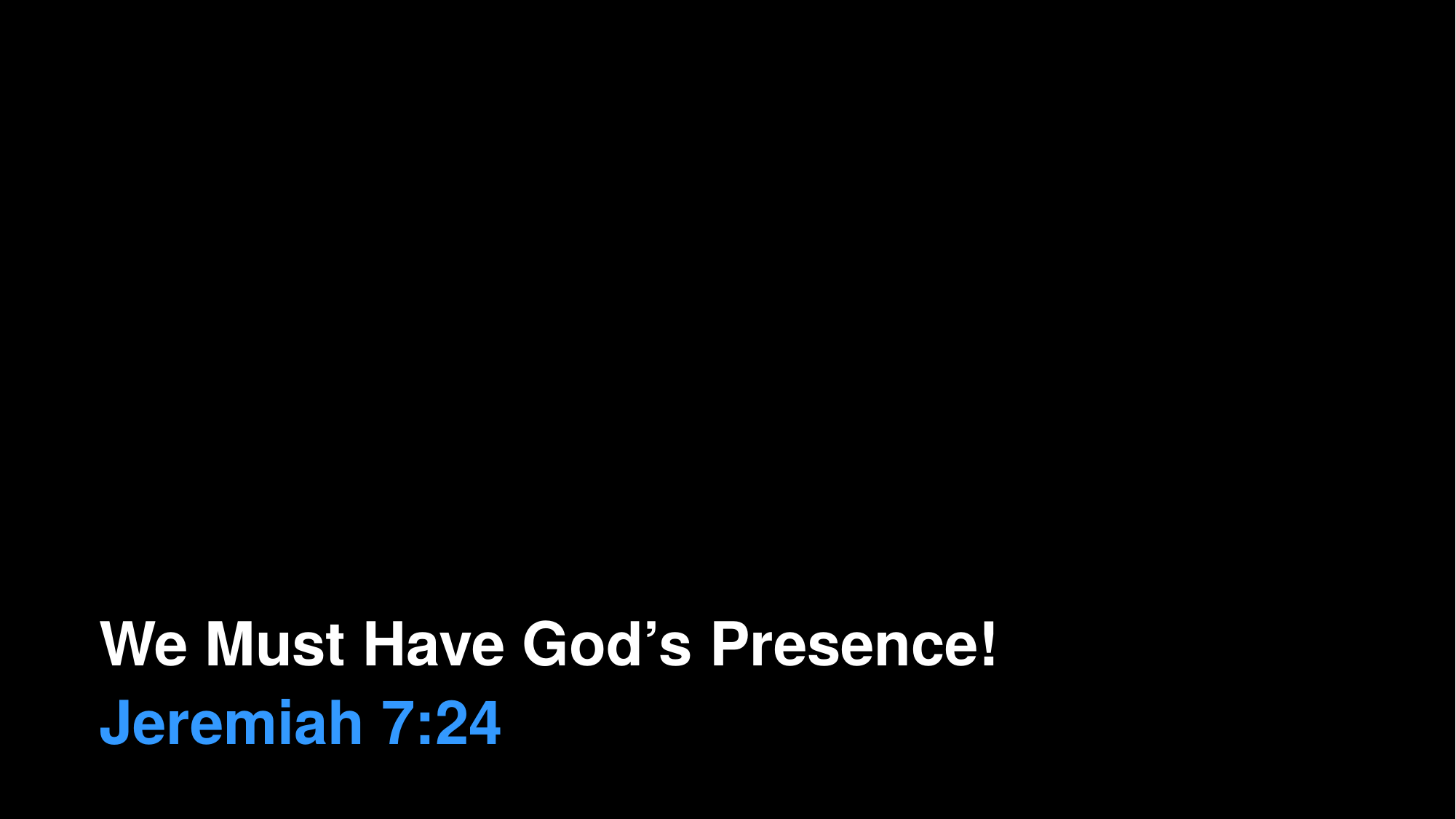

# We Must Have God’s Presence! Jeremiah 7:24